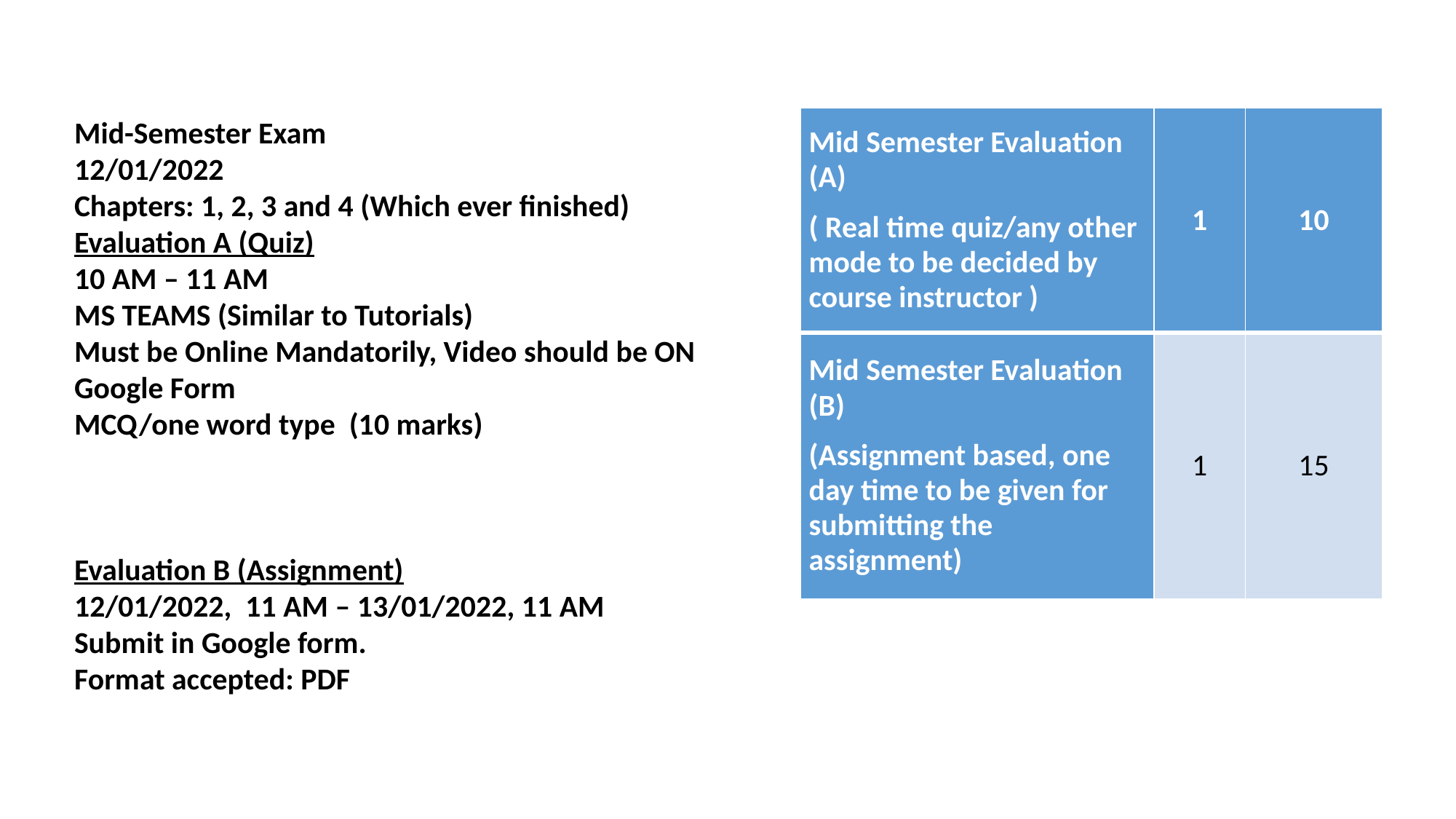

Mid-Semester Exam
12/01/2022
Chapters: 1, 2, 3 and 4 (Which ever finished)
Evaluation A (Quiz)
10 AM – 11 AM
MS TEAMS (Similar to Tutorials)
Must be Online Mandatorily, Video should be ON
Google Form
MCQ/one word type  (10 marks)

Evaluation B (Assignment)
12/01/2022,  11 AM – 13/01/2022, 11 AM
Submit in Google form.
Format accepted: PDF
| Mid Semester Evaluation (A) ( Real time quiz/any other mode to be decided by course instructor ) | 1 | 10 |
| --- | --- | --- |
| Mid Semester Evaluation (B) (Assignment based, one day time to be given for submitting the assignment) | 1 | 15 |